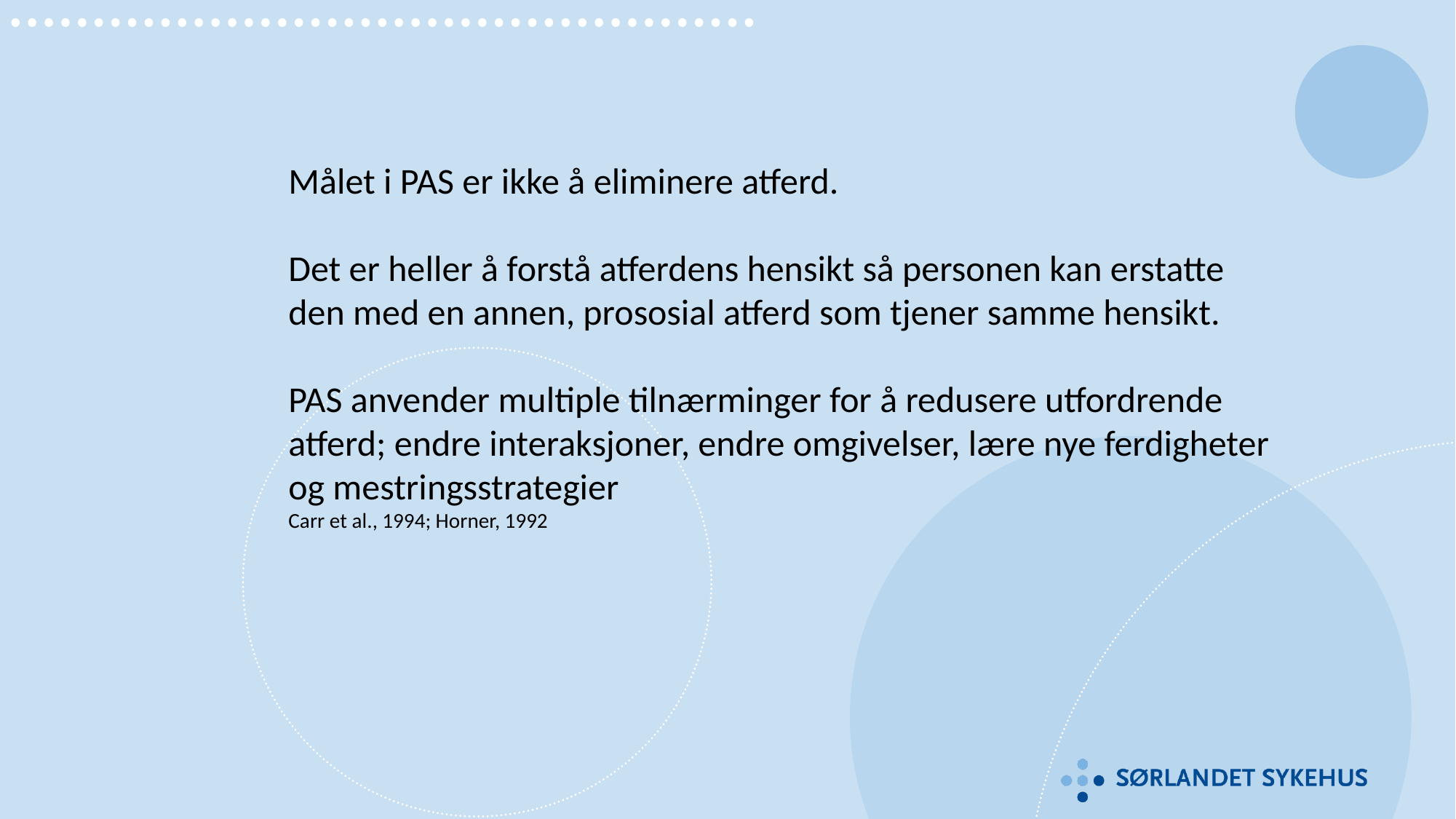

Målet i PAS er ikke å eliminere atferd.

Det er heller å forstå atferdens hensikt så personen kan erstatte den med en annen, prososial atferd som tjener samme hensikt.

PAS anvender multiple tilnærminger for å redusere utfordrende atferd; endre interaksjoner, endre omgivelser, lære nye ferdigheter og mestringsstrategier
Carr et al., 1994; Horner, 1992